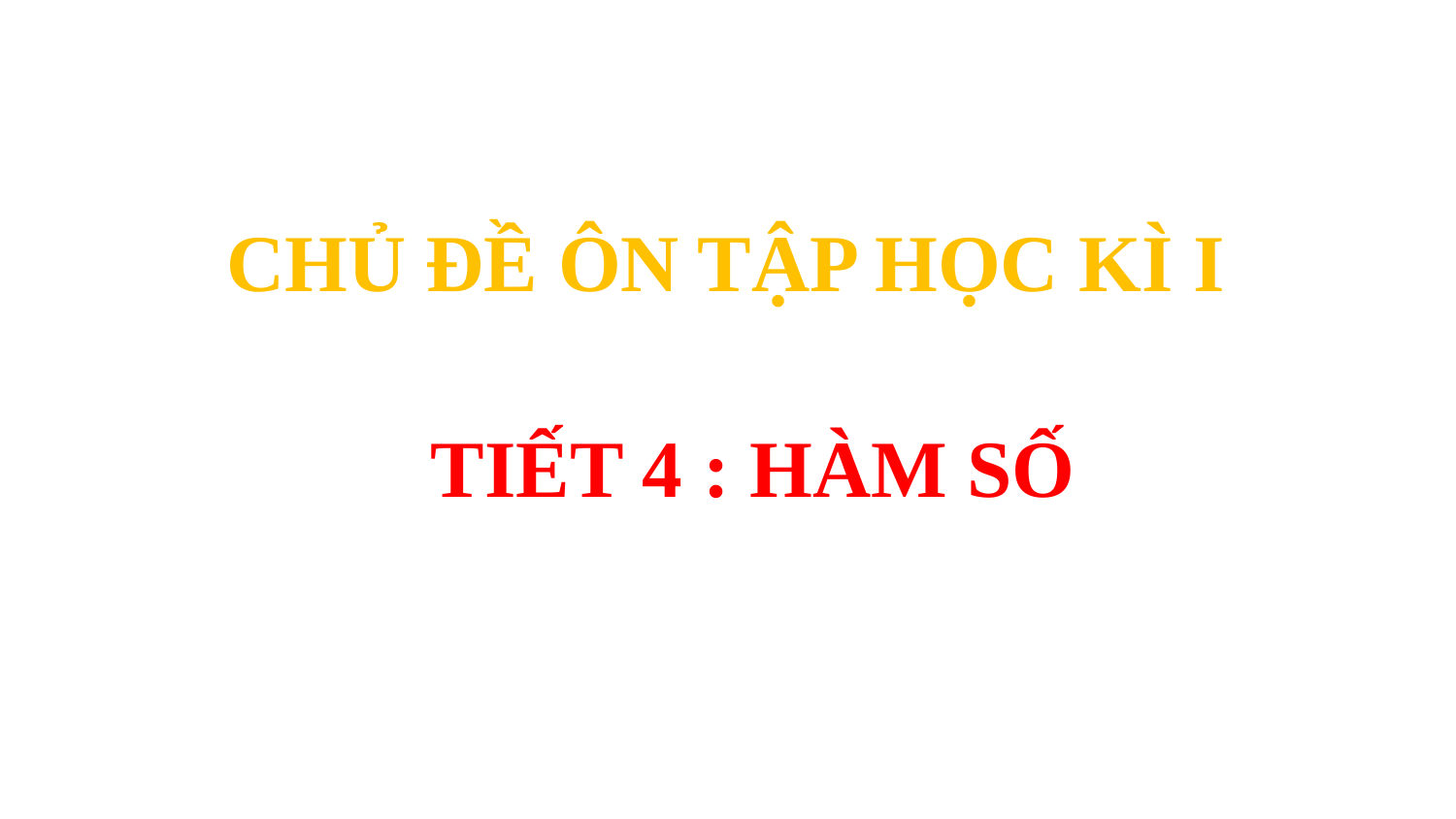

CHỦ ĐỀ ÔN TẬP HỌC KÌ I
TIẾT 4 : HÀM SỐ